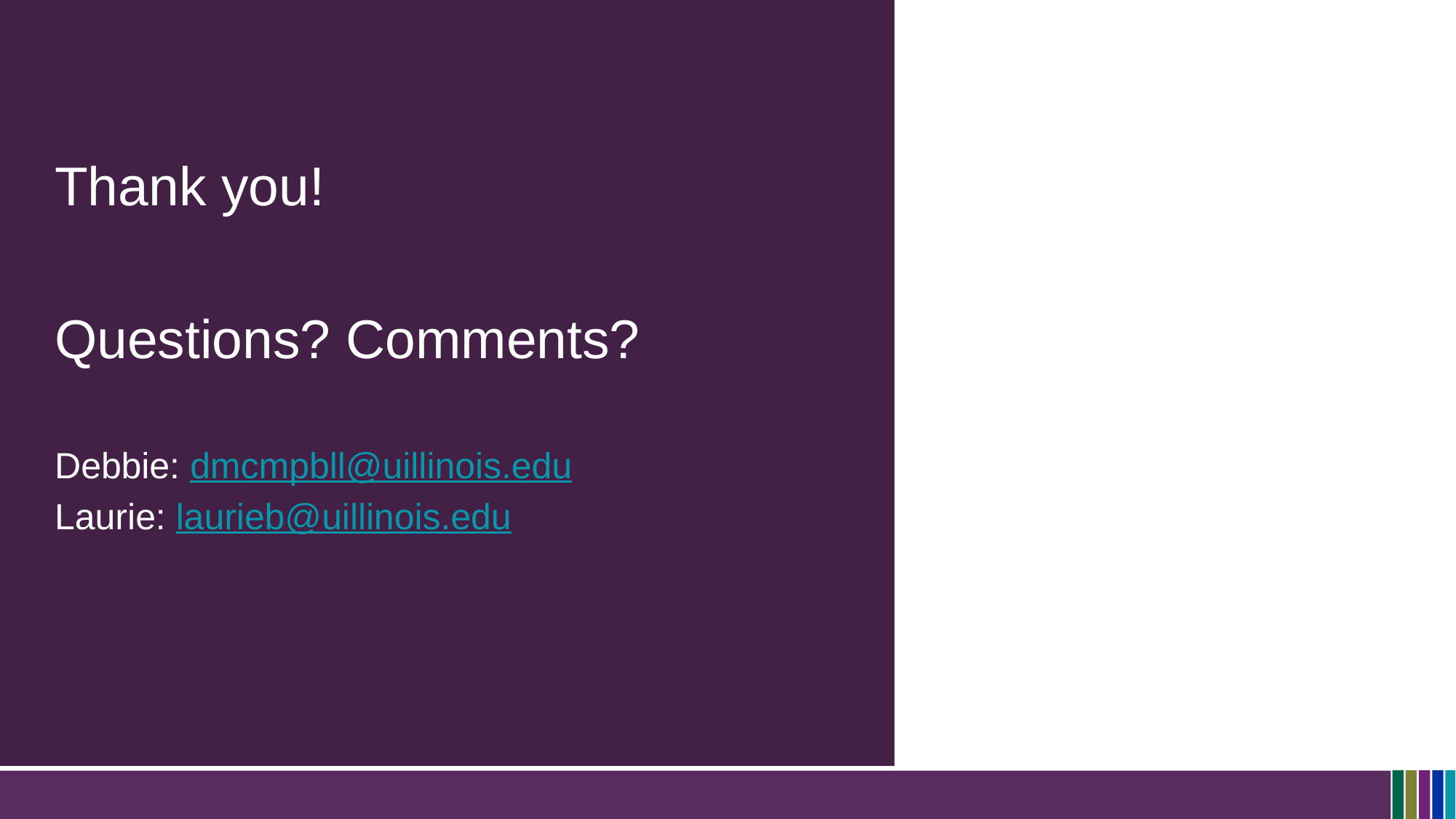

# Questions and Comments
Thank you!

Questions? Comments?
Debbie: dmcmpbll@uillinois.edu
Laurie: laurieb@uillinois.edu